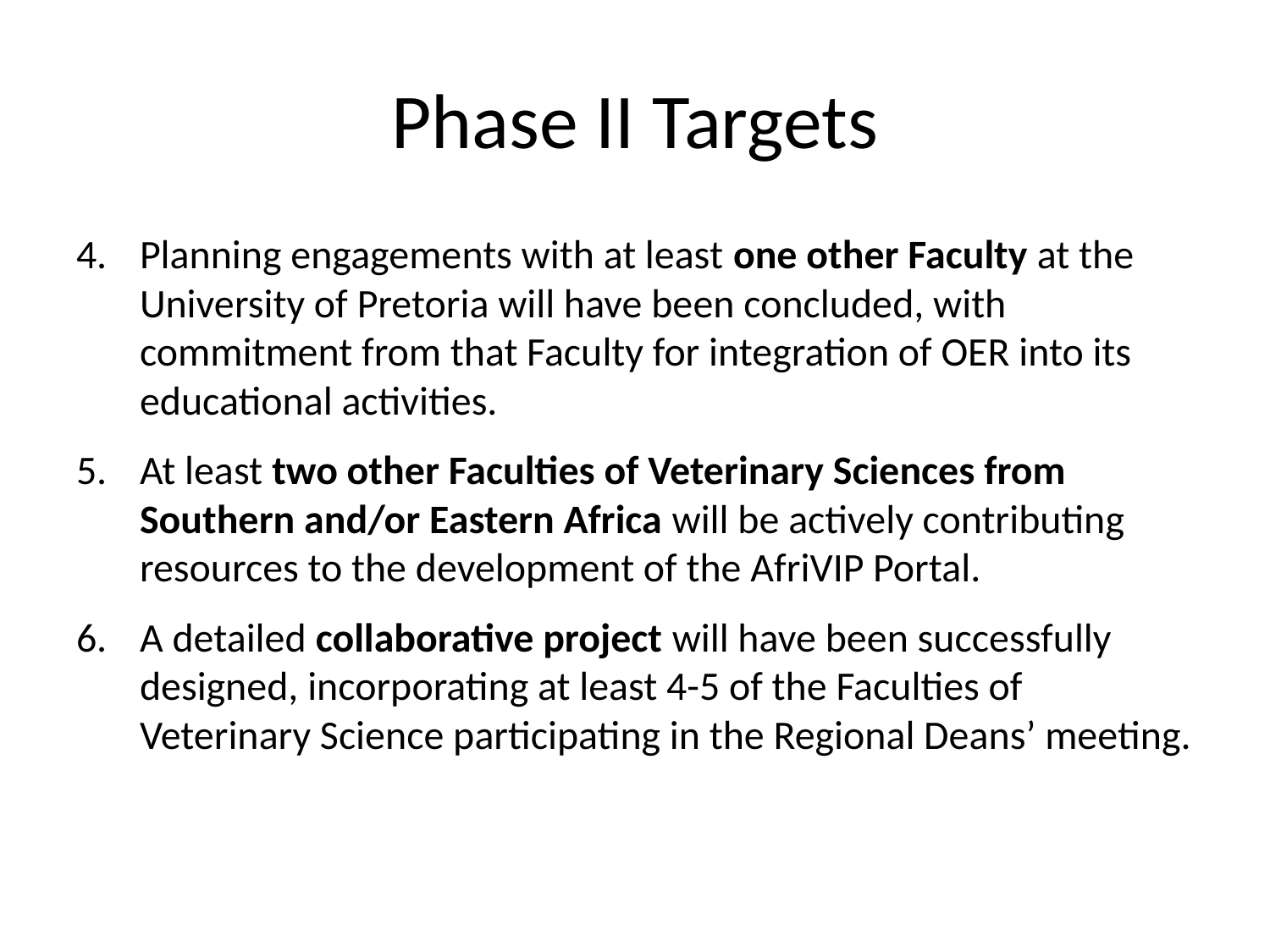

# Phase II Targets
Planning engagements with at least one other Faculty at the University of Pretoria will have been concluded, with commitment from that Faculty for integration of OER into its educational activities.
At least two other Faculties of Veterinary Sciences from Southern and/or Eastern Africa will be actively contributing resources to the development of the AfriVIP Portal.
A detailed collaborative project will have been successfully designed, incorporating at least 4-5 of the Faculties of Veterinary Science participating in the Regional Deans’ meeting.